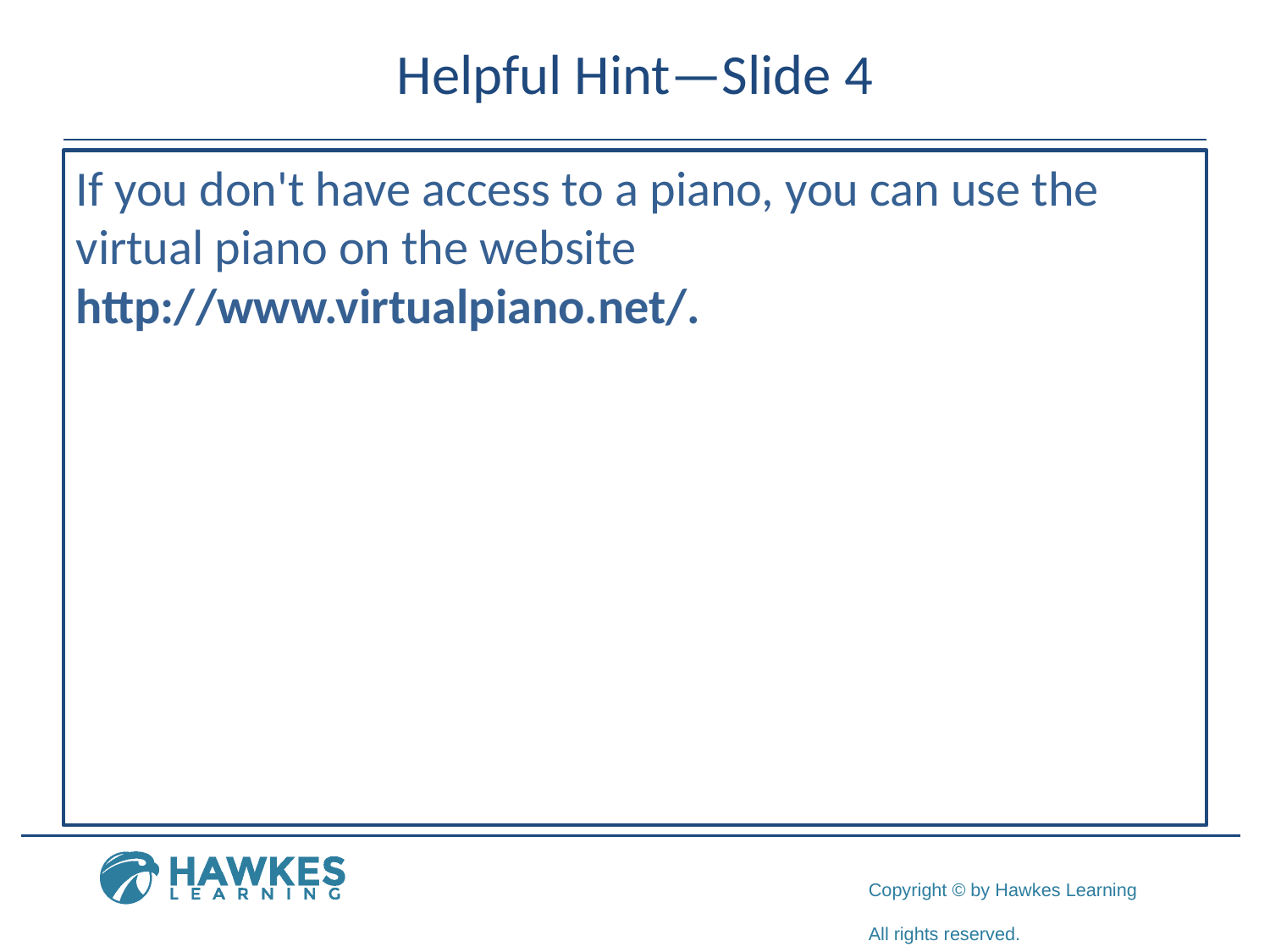

# Helpful Hint—Slide 4
If you don't have access to a piano, you can use the virtual piano on the website http://www.virtualpiano.net/.